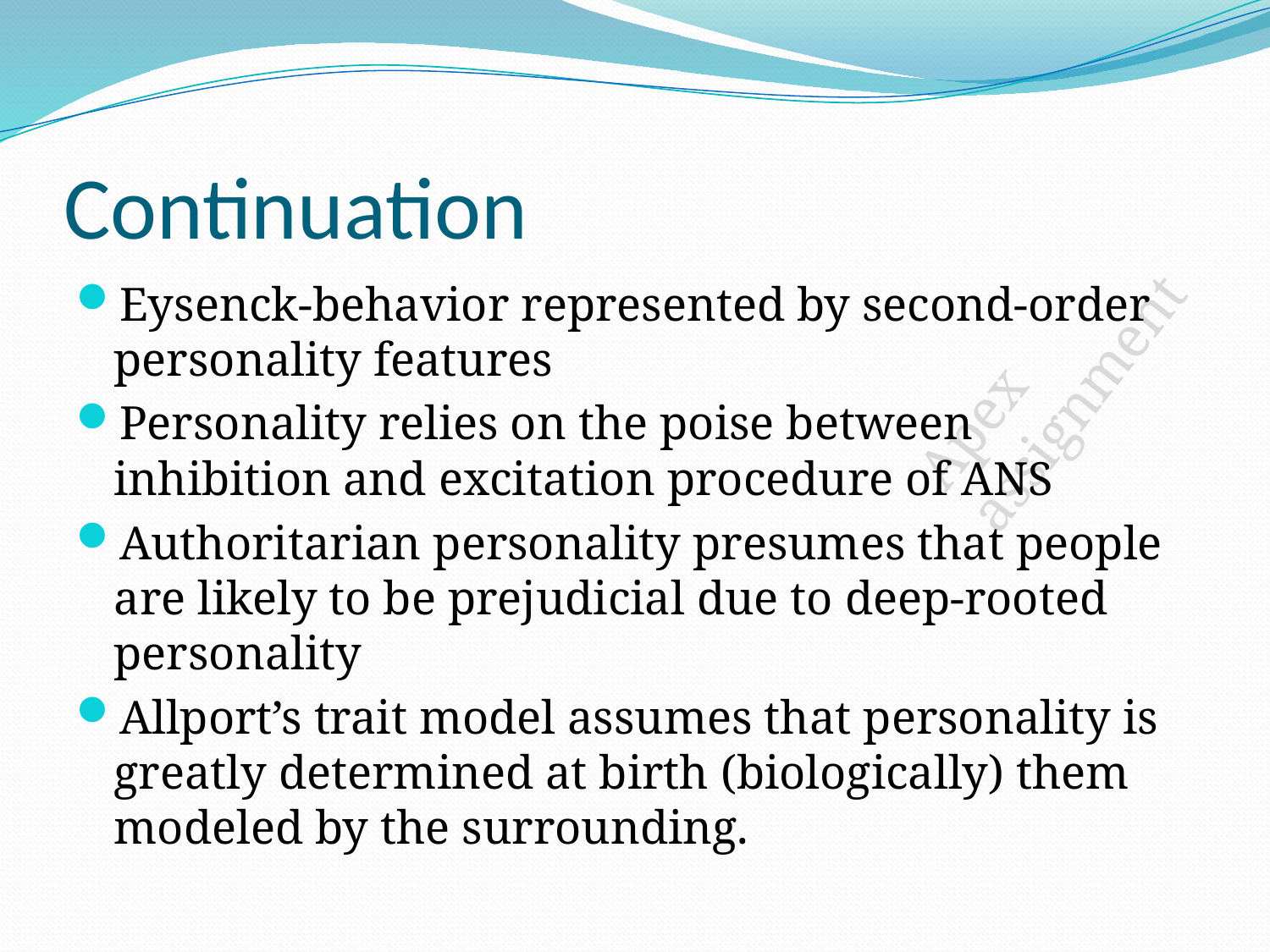

# Continuation
Eysenck-behavior represented by second-order personality features
Personality relies on the poise between inhibition and excitation procedure of ANS
Authoritarian personality presumes that people are likely to be prejudicial due to deep-rooted personality
Allport’s trait model assumes that personality is greatly determined at birth (biologically) them modeled by the surrounding.